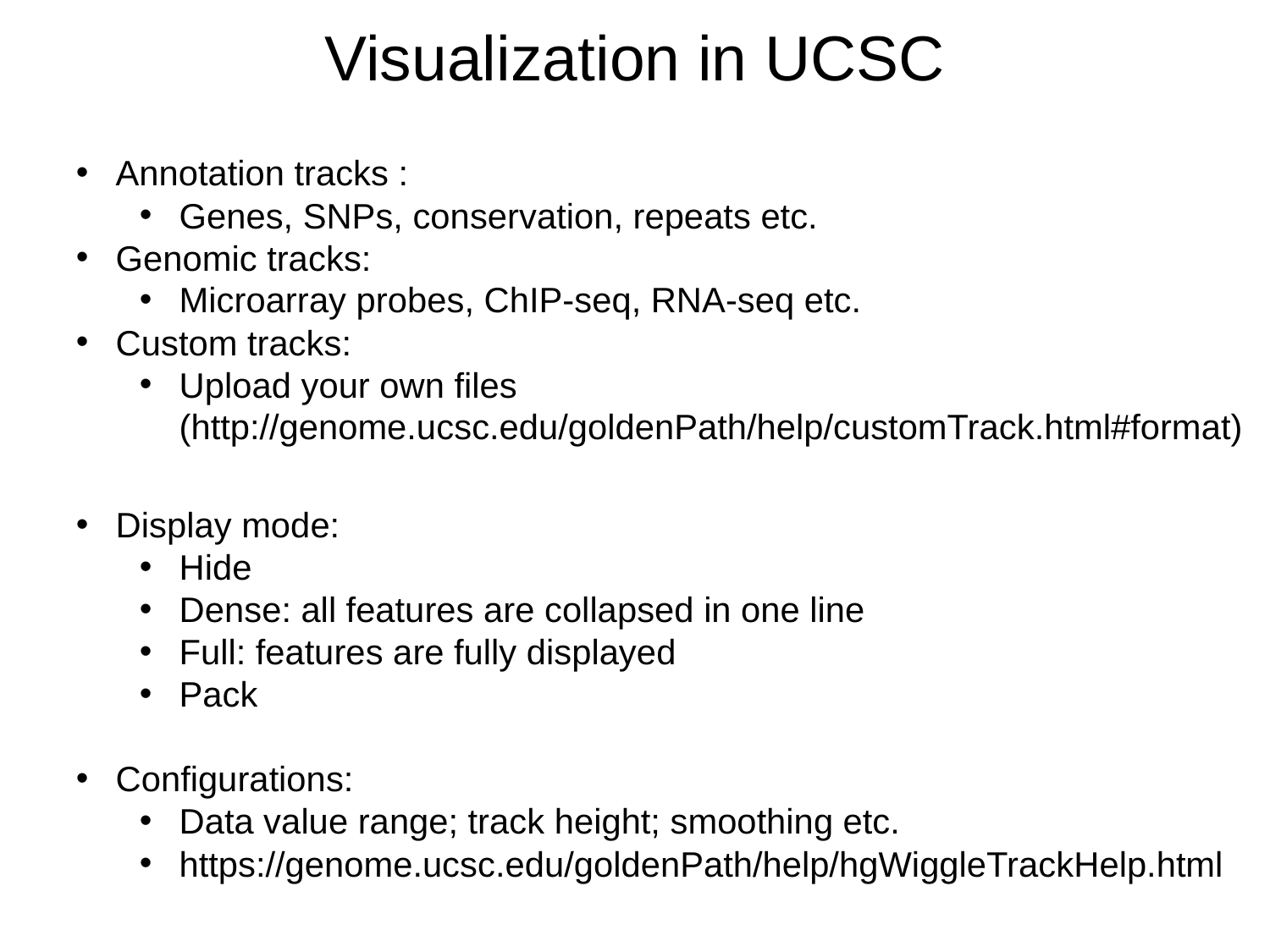

# Visualization in UCSC
Annotation tracks :
Genes, SNPs, conservation, repeats etc.
Genomic tracks:
Microarray probes, ChIP-seq, RNA-seq etc.
Custom tracks:
Upload your own files (http://genome.ucsc.edu/goldenPath/help/customTrack.html#format)
Display mode:
Hide
Dense: all features are collapsed in one line
Full: features are fully displayed
Pack

Configurations:
Data value range; track height; smoothing etc.
https://genome.ucsc.edu/goldenPath/help/hgWiggleTrackHelp.html